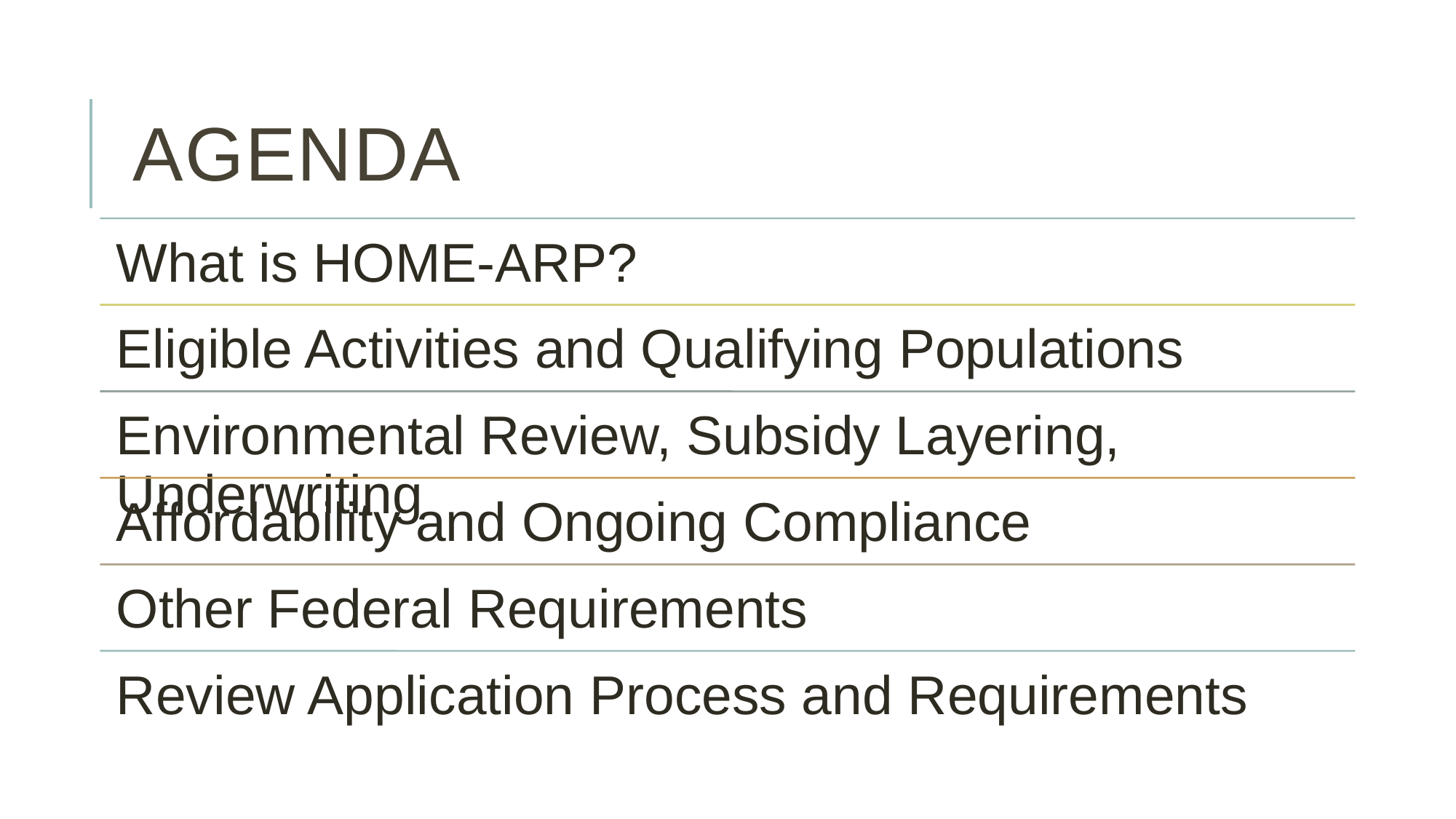

# Agenda
What is HOME-ARP?
Eligible Activities and Qualifying Populations
Environmental Review, Subsidy Layering, Underwriting
Affordability and Ongoing Compliance
Other Federal Requirements
Review Application Process and Requirements